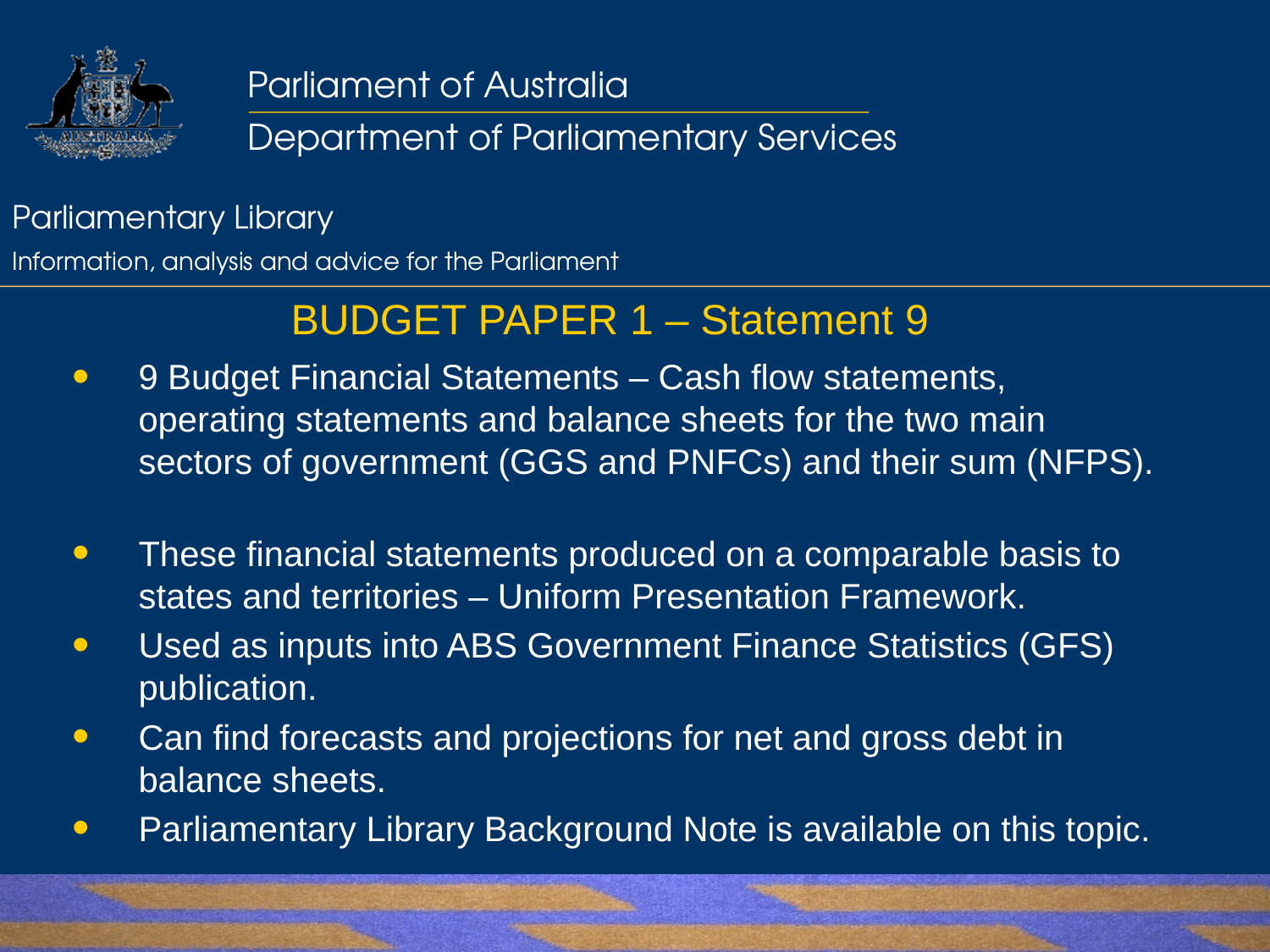

# BUDGET PAPER 1 – Statement 9
9 Budget Financial Statements – Cash flow statements, operating statements and balance sheets for the two main sectors of government (GGS and PNFCs) and their sum (NFPS).
These financial statements produced on a comparable basis to states and territories – Uniform Presentation Framework.
Used as inputs into ABS Government Finance Statistics (GFS) publication.
Can find forecasts and projections for net and gross debt in balance sheets.
Parliamentary Library Background Note is available on this topic.